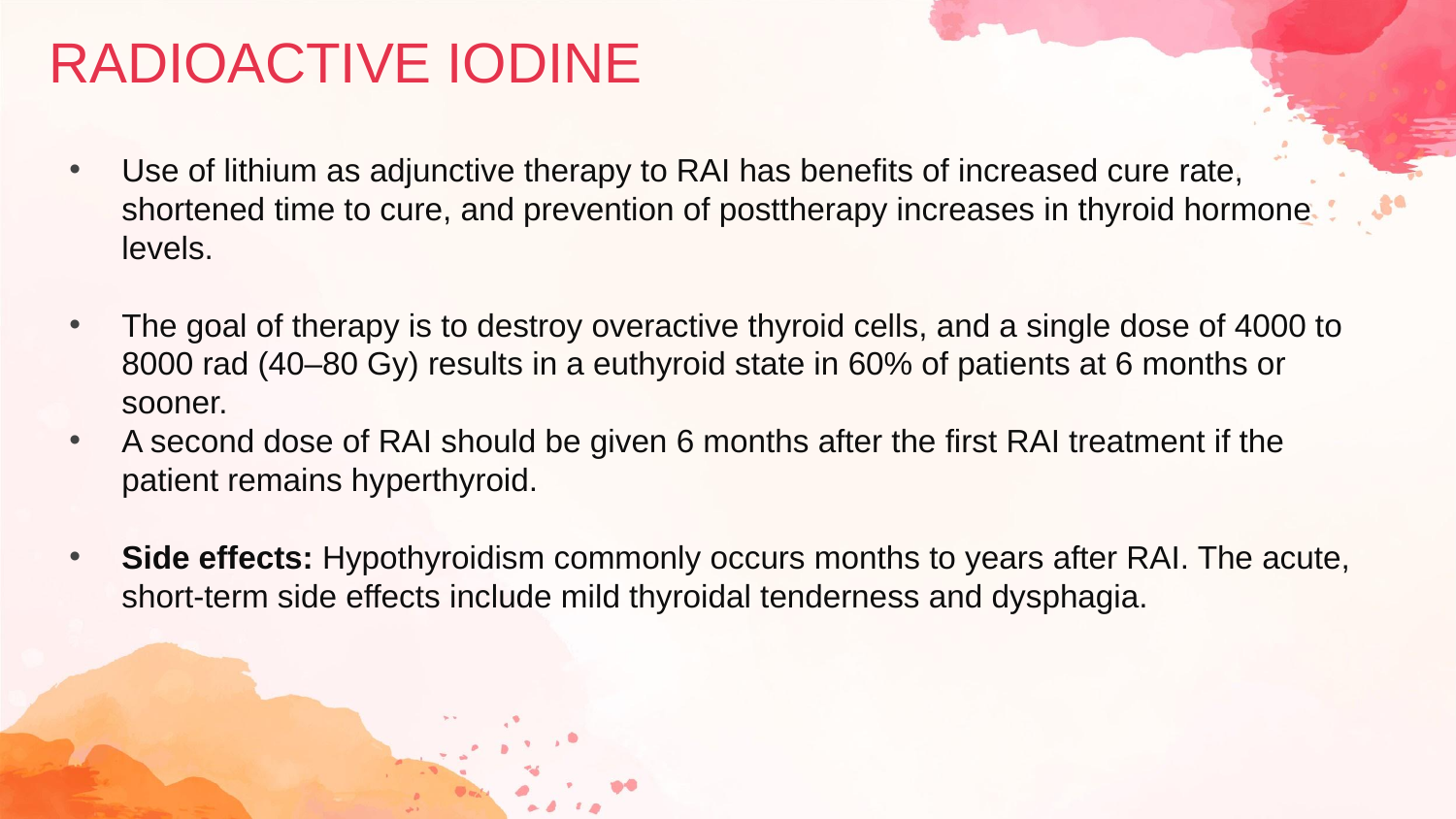

# RADIOACTIVE IODINE

Use of lithium as adjunctive therapy to RAI has benefits of increased cure rate, shortened time to cure, and prevention of posttherapy increases in thyroid hormone levels.

The goal of therapy is to destroy overactive thyroid cells, and a single dose of 4000 to 8000 rad (40–80 Gy) results in a euthyroid state in 60% of patients at 6 months or sooner.
A second dose of RAI should be given 6 months after the first RAI treatment if the patient remains hyperthyroid.

Side effects: Hypothyroidism commonly occurs months to years after RAI. The acute, short-term side effects include mild thyroidal tenderness and dysphagia.